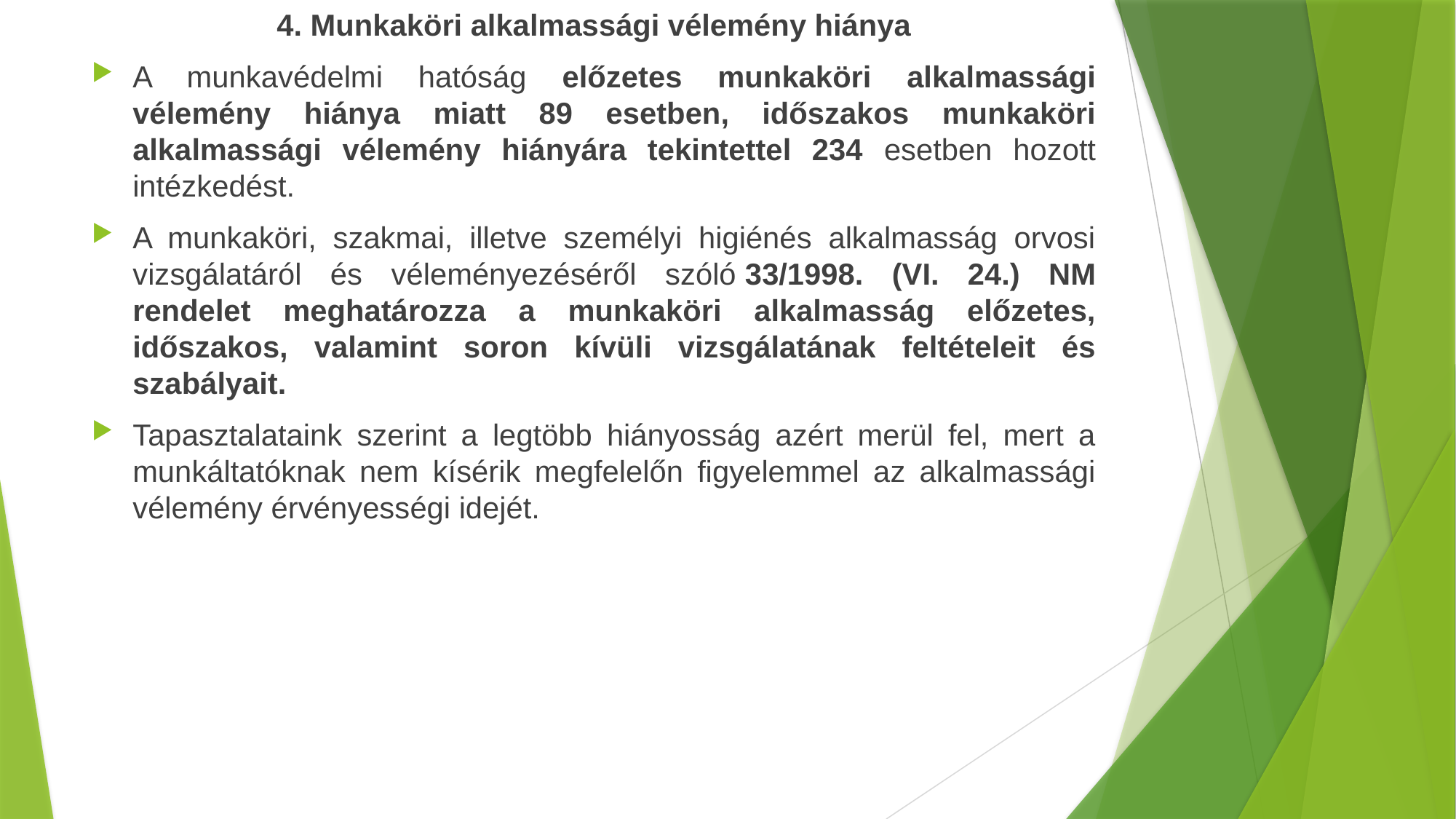

4. Munkaköri alkalmassági vélemény hiánya
A munkavédelmi hatóság előzetes munkaköri alkalmassági vélemény hiánya miatt 89 esetben, időszakos munkaköri alkalmassági vélemény hiányára tekintettel 234 esetben hozott intézkedést.
A munkaköri, szakmai, illetve személyi higiénés alkalmasság orvosi vizsgálatáról és véleményezéséről szóló 33/1998. (VI. 24.) NM rendelet meghatározza a munkaköri alkalmasság előzetes, időszakos, valamint soron kívüli vizsgálatának feltételeit és szabályait.
Tapasztalataink szerint a legtöbb hiányosság azért merül fel, mert a munkáltatóknak nem kísérik megfelelőn figyelemmel az alkalmassági vélemény érvényességi idejét.